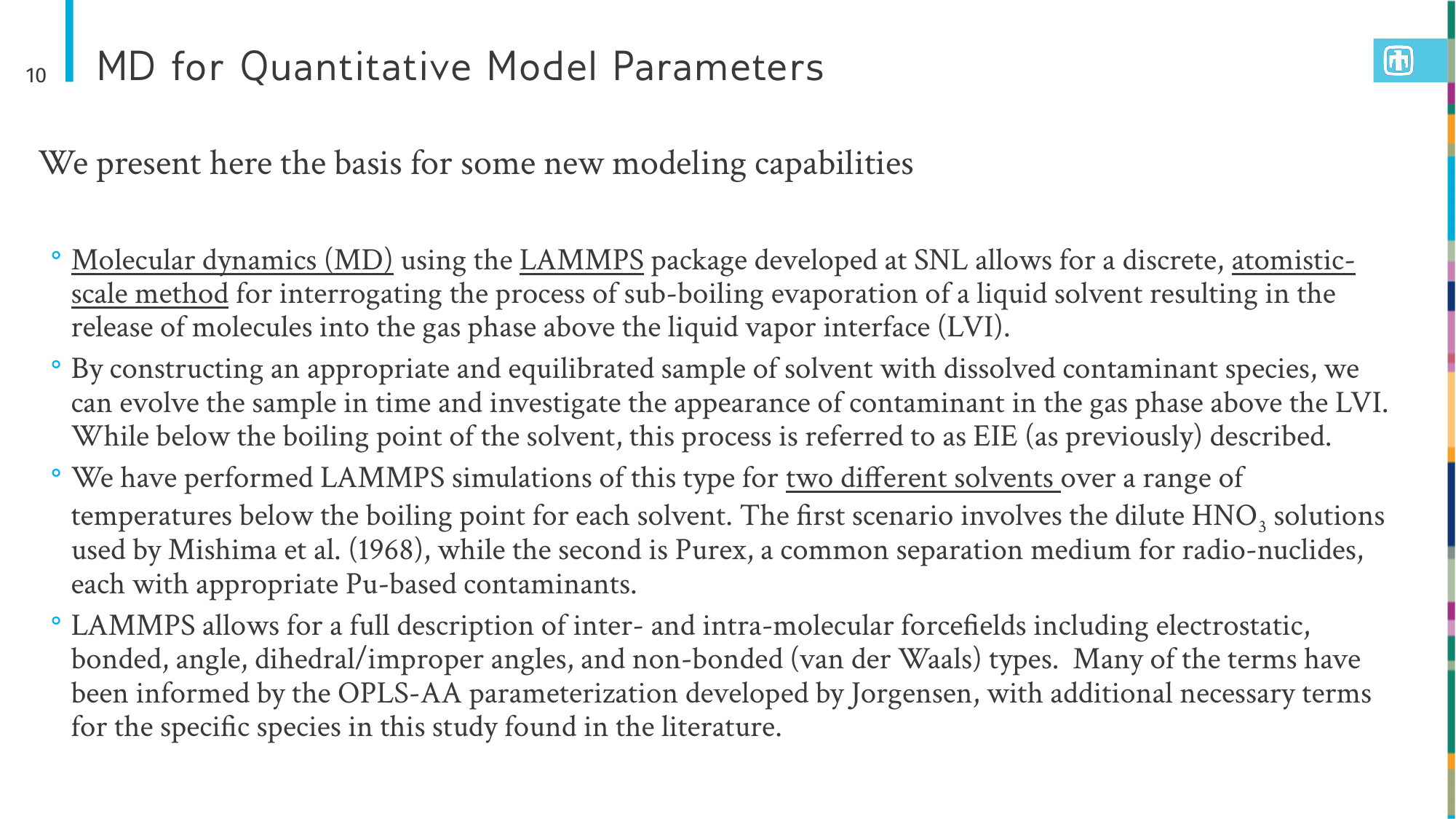

# MD for Quantitative Model Parameters
10
We present here the basis for some new modeling capabilities

Molecular dynamics (MD) using the LAMMPS package developed at SNL allows for a discrete, atomistic- scale method for interrogating the process of sub-boiling evaporation of a liquid solvent resulting in the release of molecules into the gas phase above the liquid vapor interface (LVI).
By constructing an appropriate and equilibrated sample of solvent with dissolved contaminant species, we can evolve the sample in time and investigate the appearance of contaminant in the gas phase above the LVI. While below the boiling point of the solvent, this process is referred to as EIE (as previously) described.
We have performed LAMMPS simulations of this type for two different solvents over a range of temperatures below the boiling point for each solvent. The first scenario involves the dilute HNO3 solutions used by Mishima et al. (1968), while the second is Purex, a common separation medium for radio-nuclides, each with appropriate Pu-based contaminants.
LAMMPS allows for a full description of inter- and intra-molecular forcefields including electrostatic, bonded, angle, dihedral/improper angles, and non-bonded (van der Waals) types.  Many of the terms have been informed by the OPLS-AA parameterization developed by Jorgensen, with additional necessary terms for the specific species in this study found in the literature.